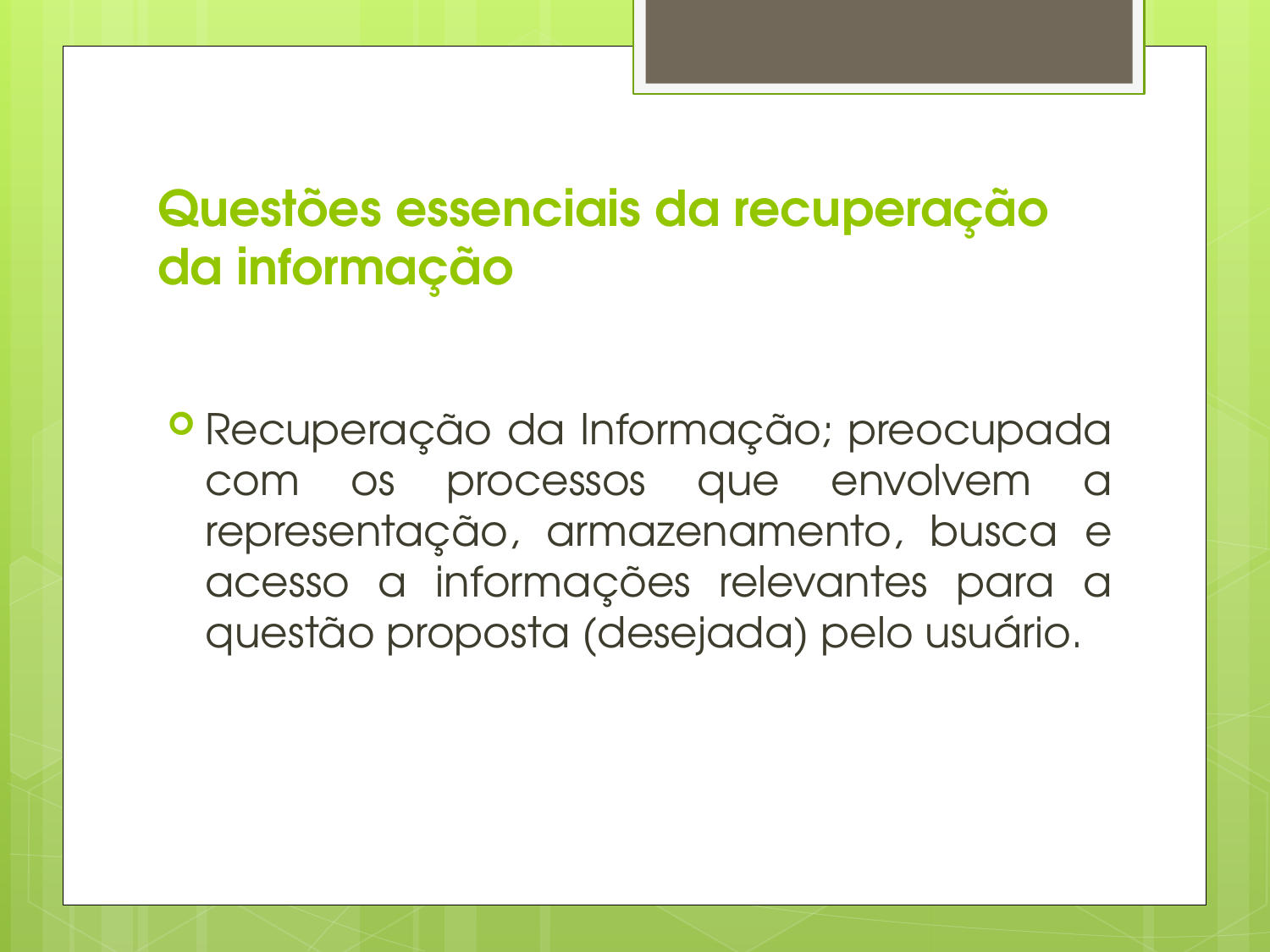

# Questões essenciais da recuperação da informação
Recuperação da Informação; preocupada com os processos que envolvem a representação, armazenamento, busca e acesso a informações relevantes para a questão proposta (desejada) pelo usuário.